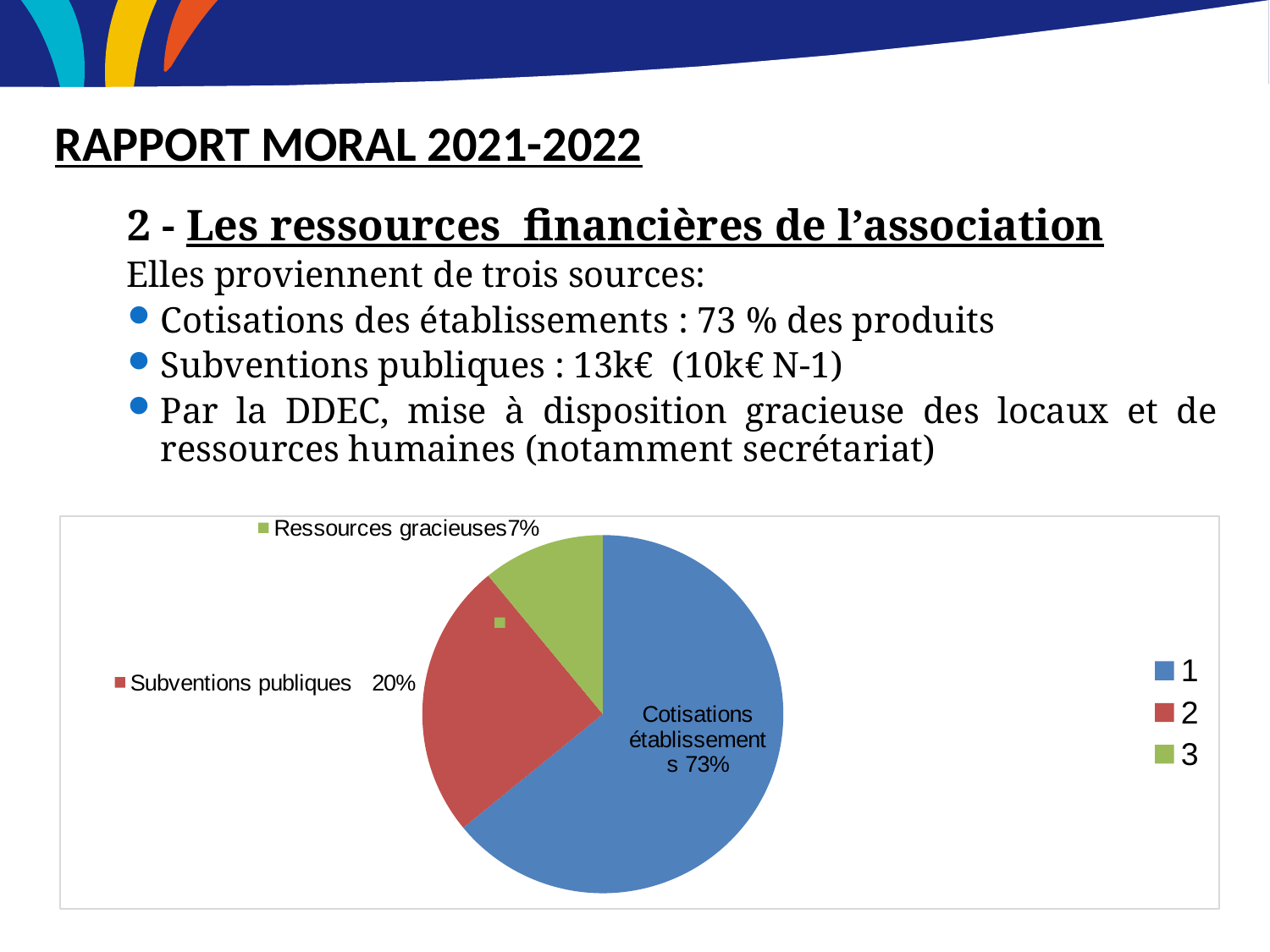

RAPPORT MORAL 2021-2022

2 - Les ressources  financières de l’association
	Elles proviennent de trois sources:
Cotisations des établissements : 73 % des produits
Subventions publiques : 13k€  (10k€ N-1)
Par la DDEC, mise à disposition gracieuse des locaux et de ressources humaines (notamment secrétariat)

### Chart

| Category | Ressources financières |
|---|---|
| 1 | 8.2 |
| 2 | 3.2 |
| 3 | 1.4 |